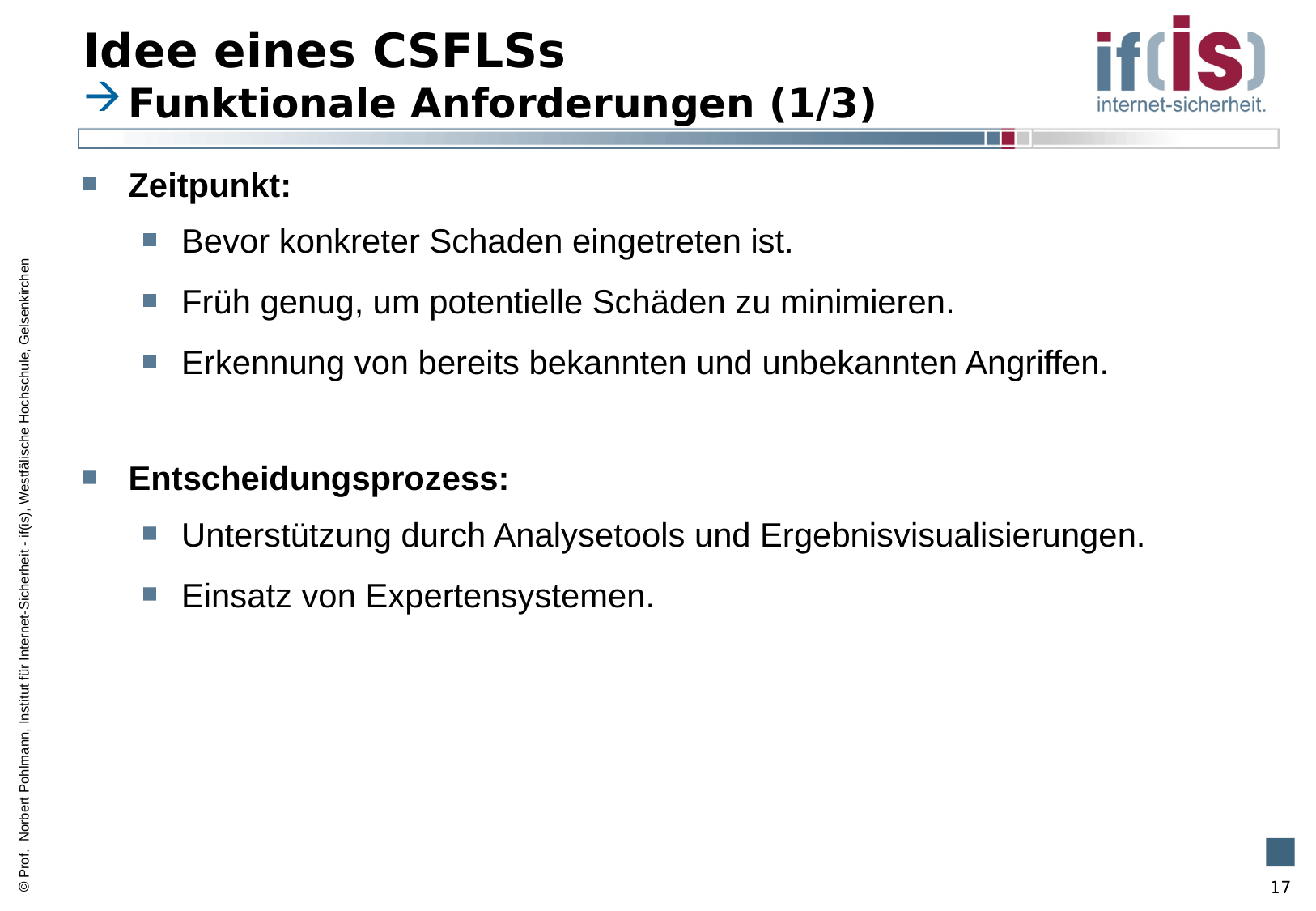

# Idee eines CSFLSs
Funktionale Anforderungen (1/3)
Zeitpunkt:
Bevor konkreter Schaden eingetreten ist.
Früh genug, um potentielle Schäden zu minimieren.
Erkennung von bereits bekannten und unbekannten Angriffen.

Entscheidungsprozess:
Unterstützung durch Analysetools und Ergebnisvisualisierungen.
Einsatz von Expertensystemen.

17